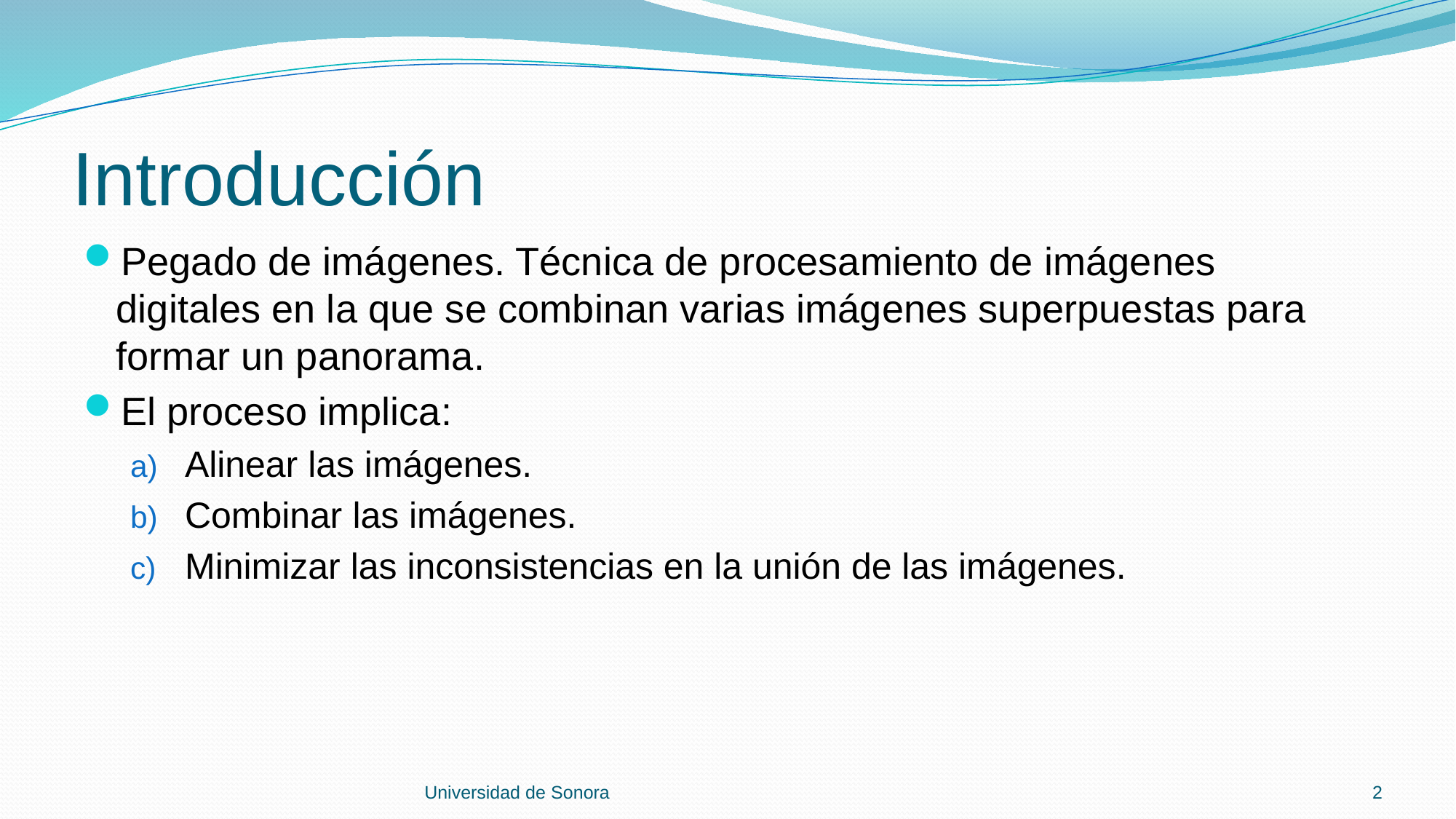

# Introducción
Pegado de imágenes. Técnica de procesamiento de imágenes digitales en la que se combinan varias imágenes superpuestas para formar un panorama.
El proceso implica:
Alinear las imágenes.
Combinar las imágenes.
Minimizar las inconsistencias en la unión de las imágenes.

Universidad de Sonora
2